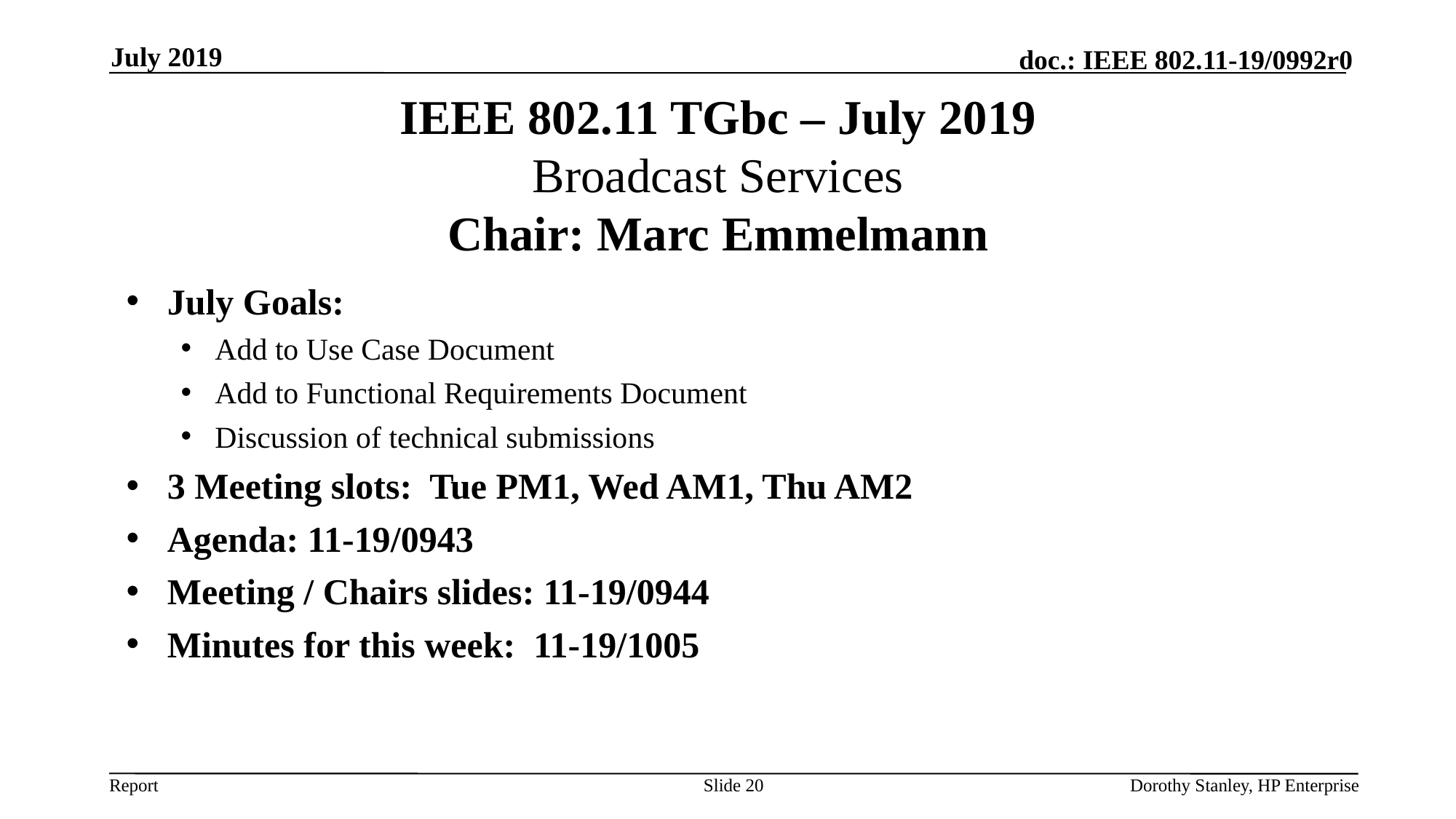

July 2019
# IEEE 802.11 TGbc – July 2019 Broadcast Services Chair: Marc Emmelmann
July Goals:
Add to Use Case Document
Add to Functional Requirements Document
Discussion of technical submissions
3 Meeting slots:  Tue PM1, Wed AM1, Thu AM2
Agenda: 11-19/0943
Meeting / Chairs slides: 11-19/0944
Minutes for this week:  11-19/1005

Slide 20
Dorothy Stanley, HP Enterprise